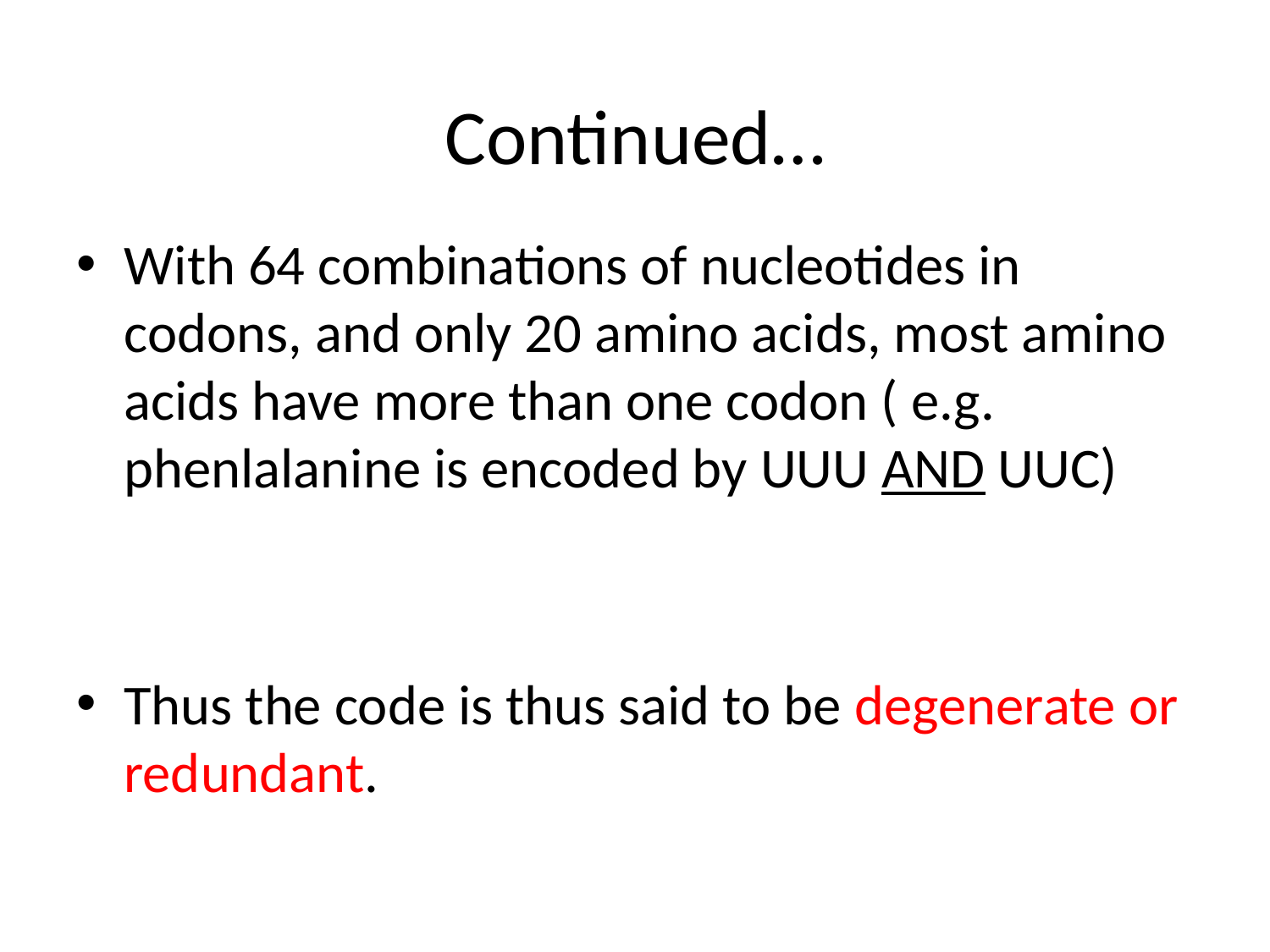

# Continued…
With 64 combinations of nucleotides in codons, and only 20 amino acids, most amino acids have more than one codon ( e.g. phenlalanine is encoded by UUU AND UUC)

Thus the code is thus said to be degenerate or redundant.